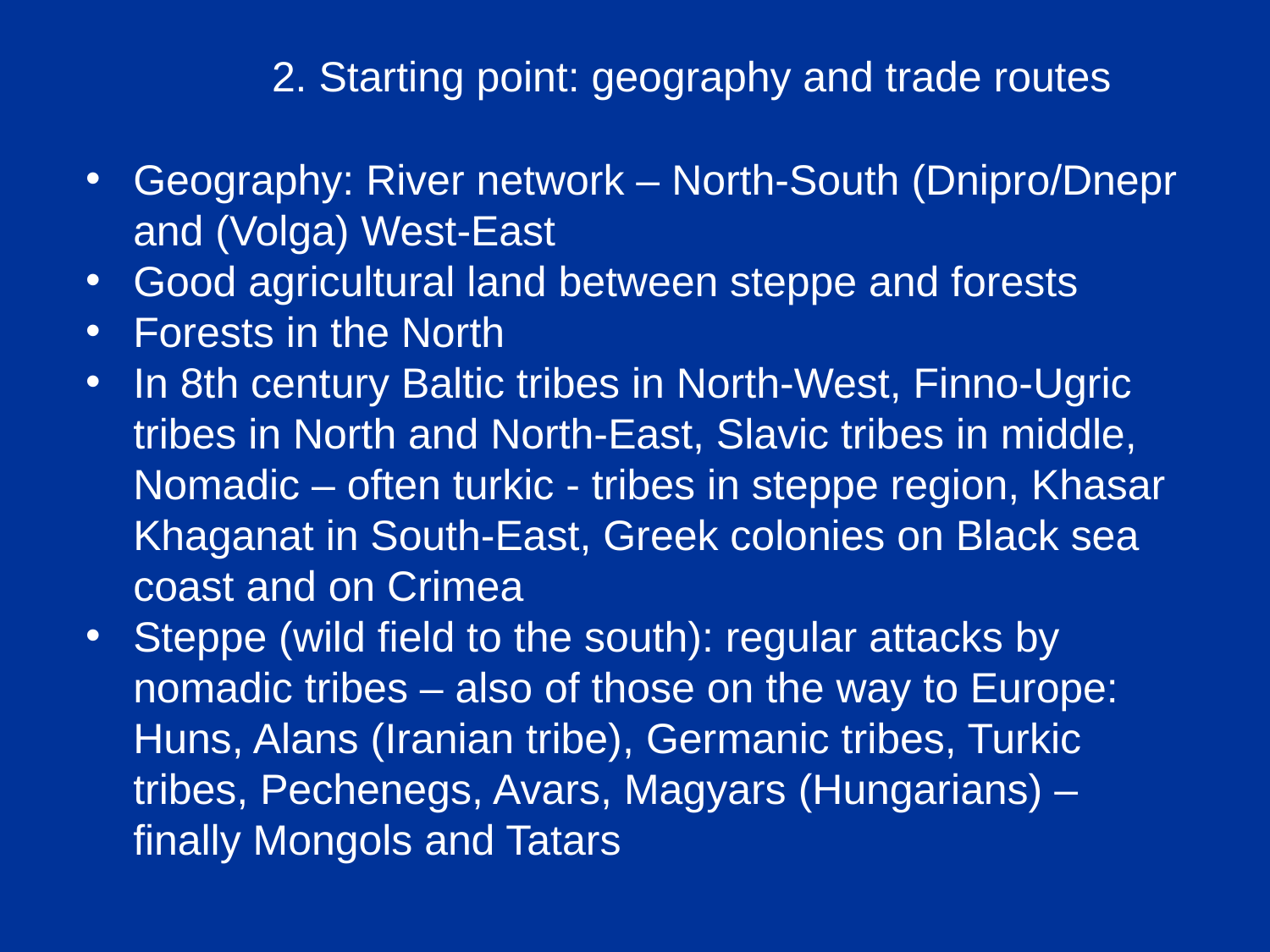

2. Starting point: geography and trade routes
Geography: River network – North-South (Dnipro/Dnepr and (Volga) West-East
Good agricultural land between steppe and forests
Forests in the North
In 8th century Baltic tribes in North-West, Finno-Ugric tribes in North and North-East, Slavic tribes in middle, Nomadic – often turkic - tribes in steppe region, Khasar Khaganat in South-East, Greek colonies on Black sea coast and on Crimea
Steppe (wild field to the south): regular attacks by nomadic tribes – also of those on the way to Europe: Huns, Alans (Iranian tribe), Germanic tribes, Turkic tribes, Pechenegs, Avars, Magyars (Hungarians) – finally Mongols and Tatars